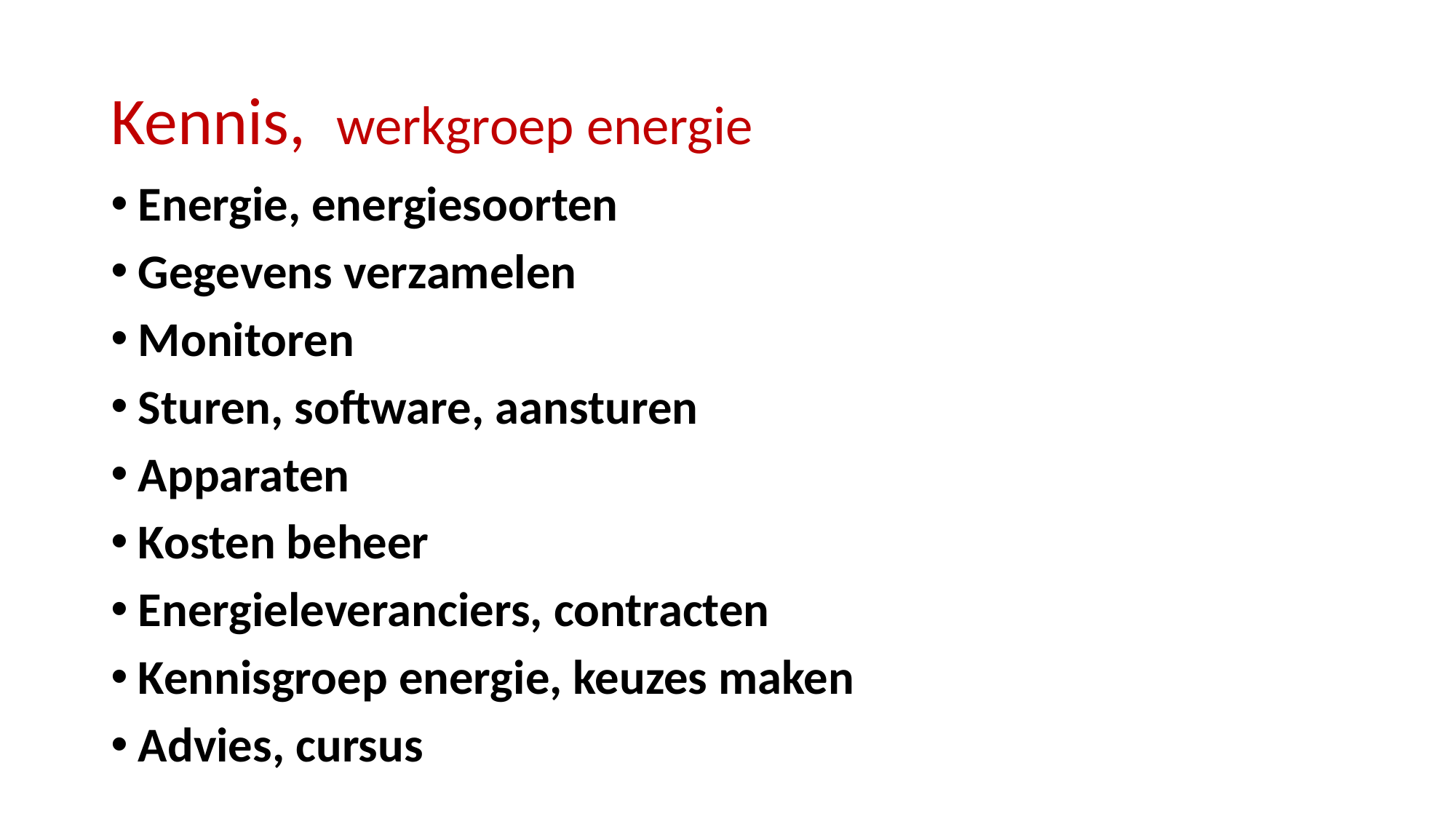

# Kennis,  werkgroep energie
Energie, energiesoorten
Gegevens verzamelen
Monitoren
Sturen, software, aansturen
Apparaten
Kosten beheer
Energieleveranciers, contracten
Kennisgroep energie, keuzes maken
Advies, cursus